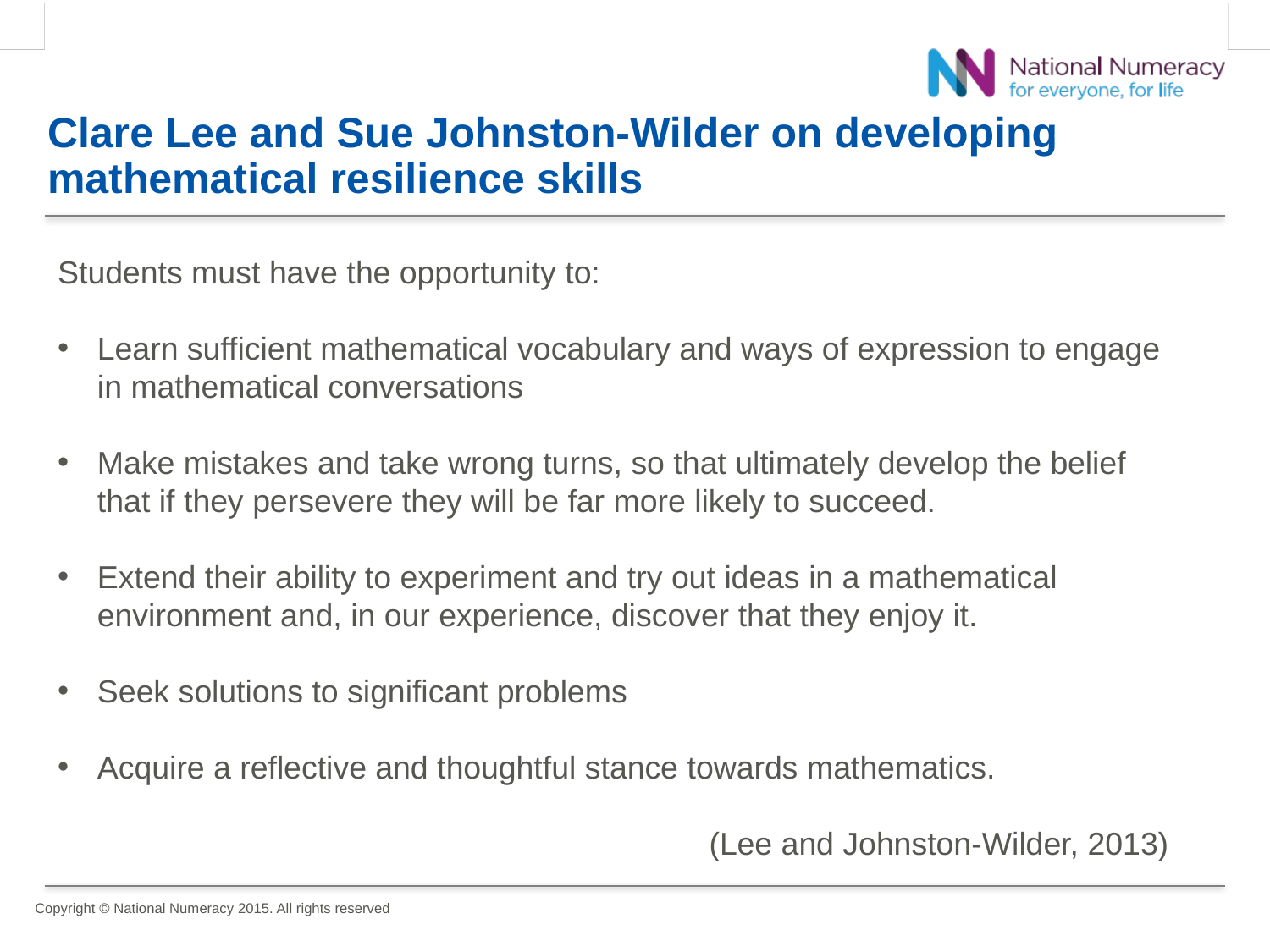

# Clare Lee and Sue Johnston-Wilder on developing mathematical resilience skills
Students must have the opportunity to:

Learn sufficient mathematical vocabulary and ways of expression to engage in mathematical conversations

Make mistakes and take wrong turns, so that ultimately develop the belief that if they persevere they will be far more likely to succeed.

Extend their ability to experiment and try out ideas in a mathematical environment and, in our experience, discover that they enjoy it.

Seek solutions to significant problems

Acquire a reflective and thoughtful stance towards mathematics.

(Lee and Johnston-Wilder, 2013)
Copyright © National Numeracy 2015. All rights reserved